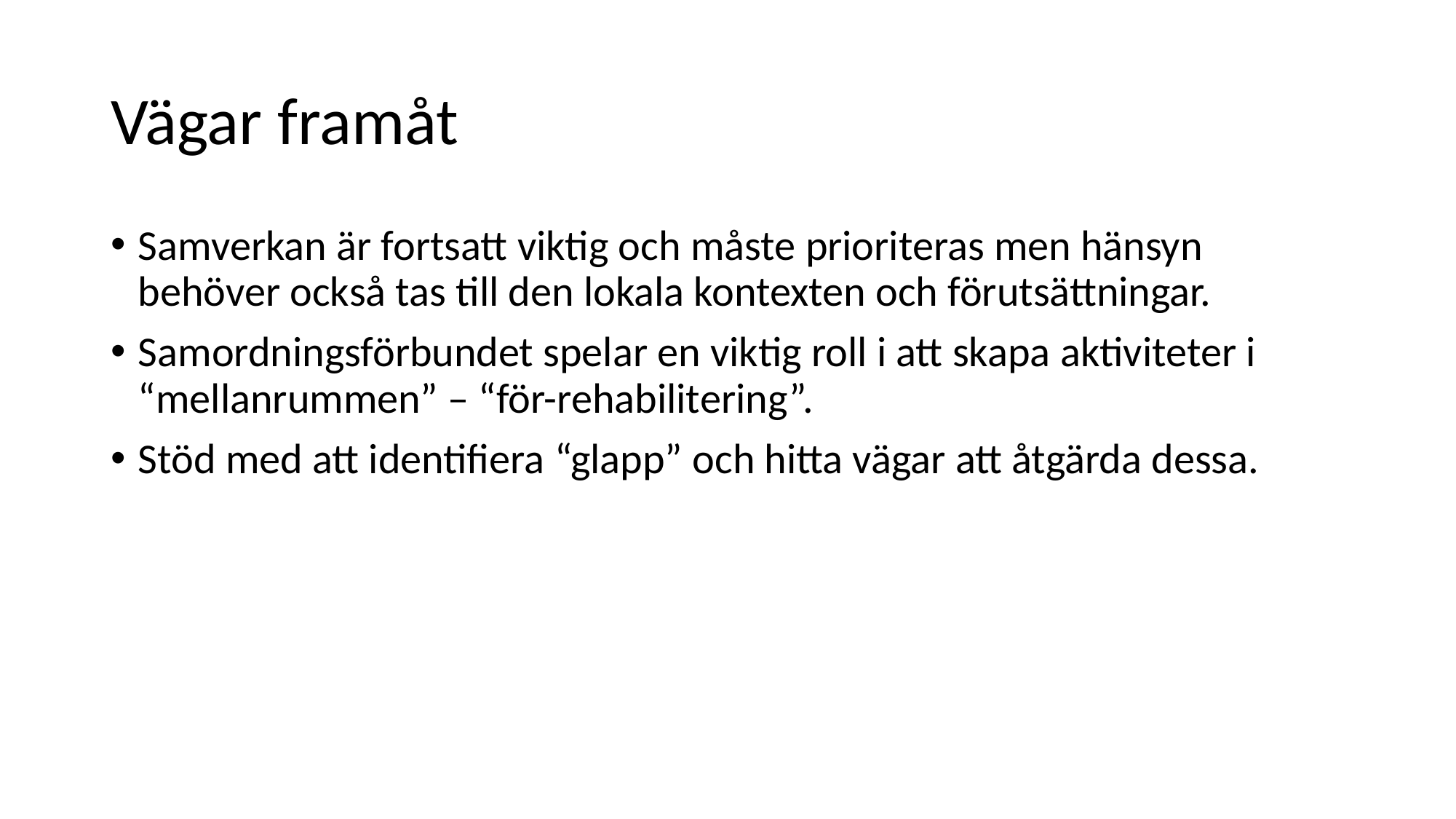

# Vägar framåt
Samverkan är fortsatt viktig och måste prioriteras men hänsyn behöver också tas till den lokala kontexten och förutsättningar.
Samordningsförbundet spelar en viktig roll i att skapa aktiviteter i “mellanrummen” – “för-rehabilitering”.
Stöd med att identifiera “glapp” och hitta vägar att åtgärda dessa.